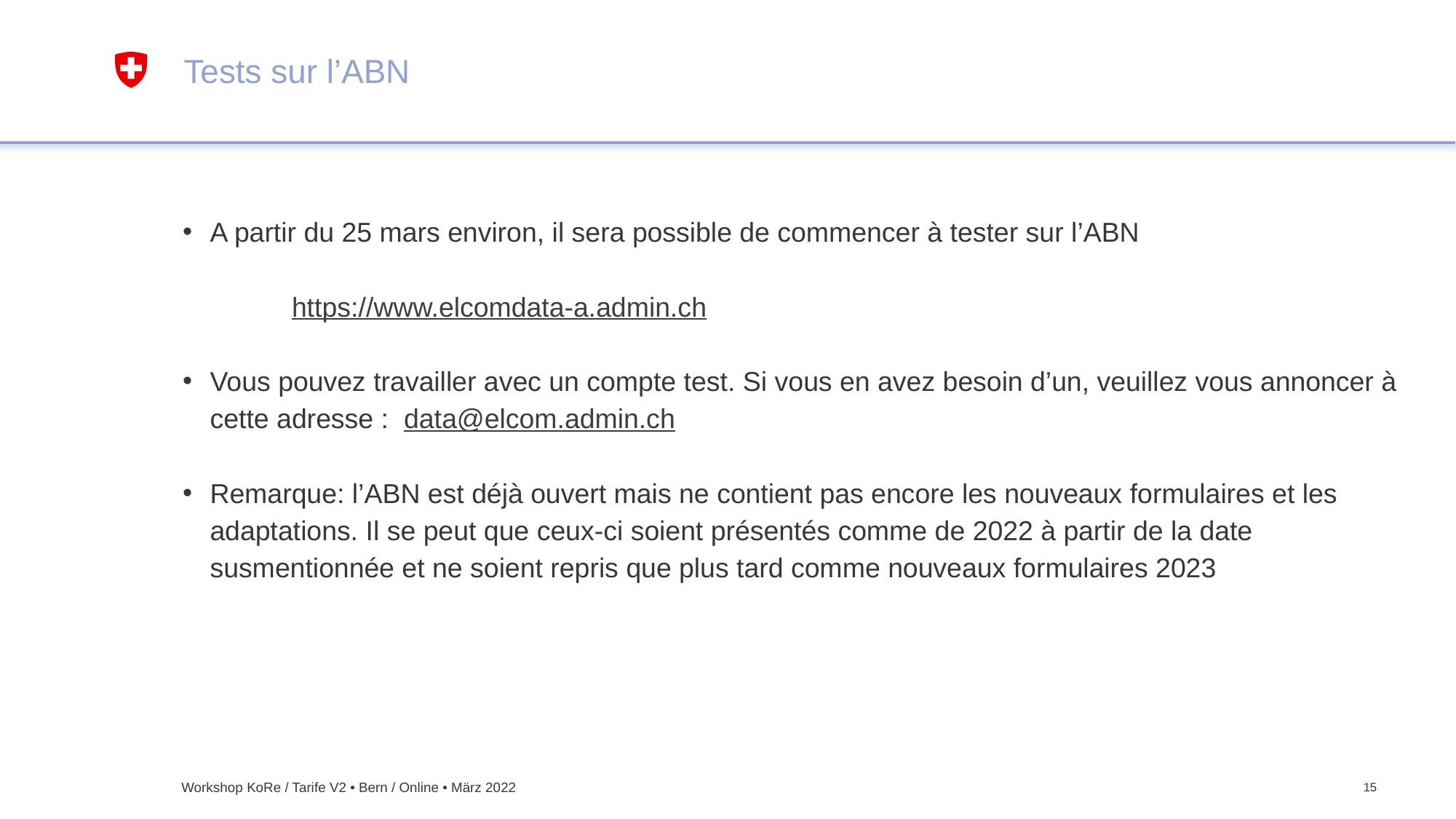

# Tests sur l’ABN
A partir du 25 mars environ, il sera possible de commencer à tester sur l’ABN

	https://www.elcomdata-a.admin.ch

Vous pouvez travailler avec un compte test. Si vous en avez besoin d’un, veuillez vous annoncer à cette adresse :  data@elcom.admin.ch

Remarque: l’ABN est déjà ouvert mais ne contient pas encore les nouveaux formulaires et les adaptations. Il se peut que ceux-ci soient présentés comme de 2022 à partir de la date susmentionnée et ne soient repris que plus tard comme nouveaux formulaires 2023

Workshop KoRe / Tarife V2 • Bern / Online • März 2022
15